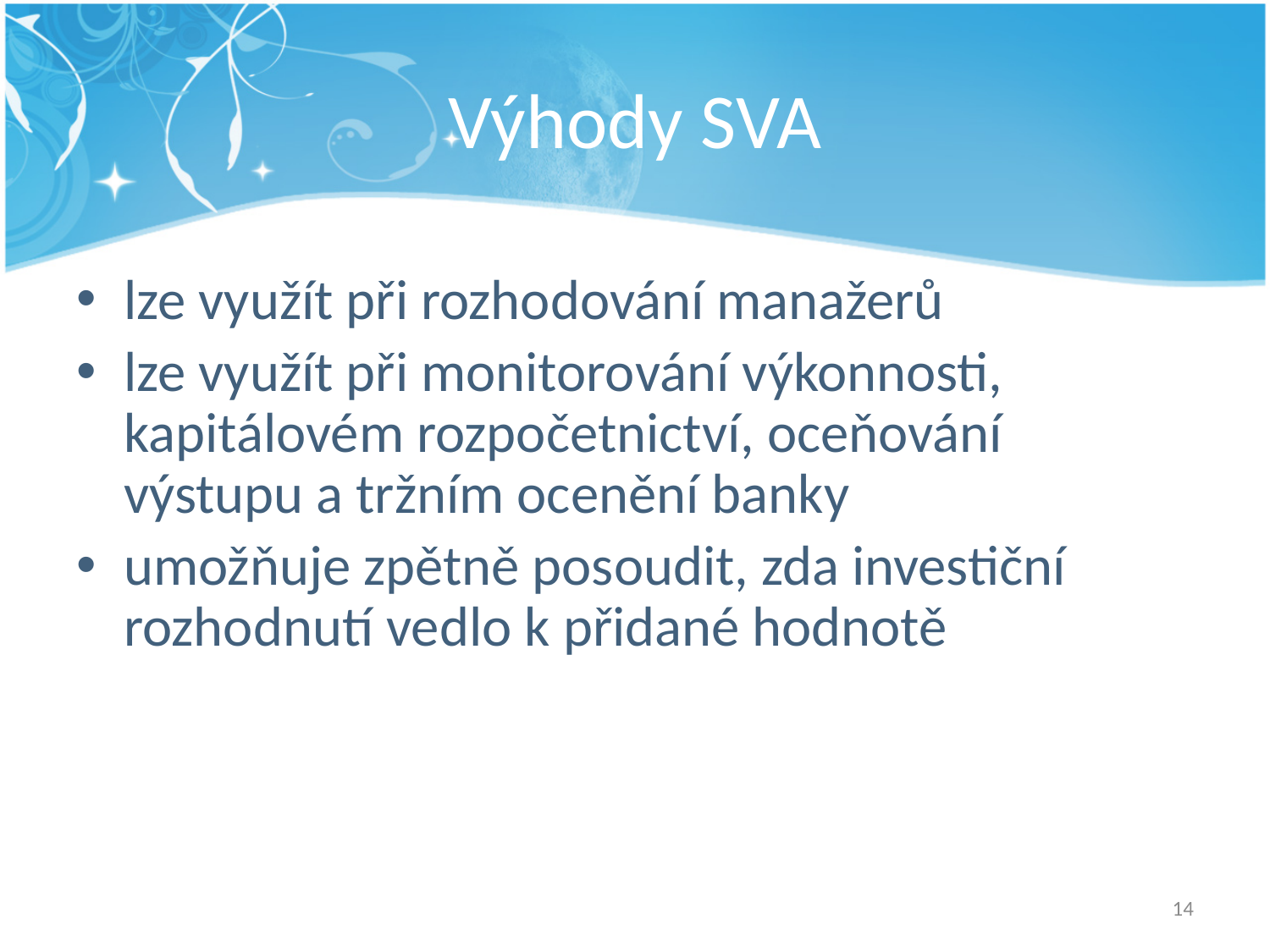

# Výhody SVA
lze využít při rozhodování manažerů
lze využít při monitorování výkonnosti, kapitálovém rozpočetnictví, oceňování výstupu a tržním ocenění banky
umožňuje zpětně posoudit, zda investiční rozhodnutí vedlo k přidané hodnotě
14